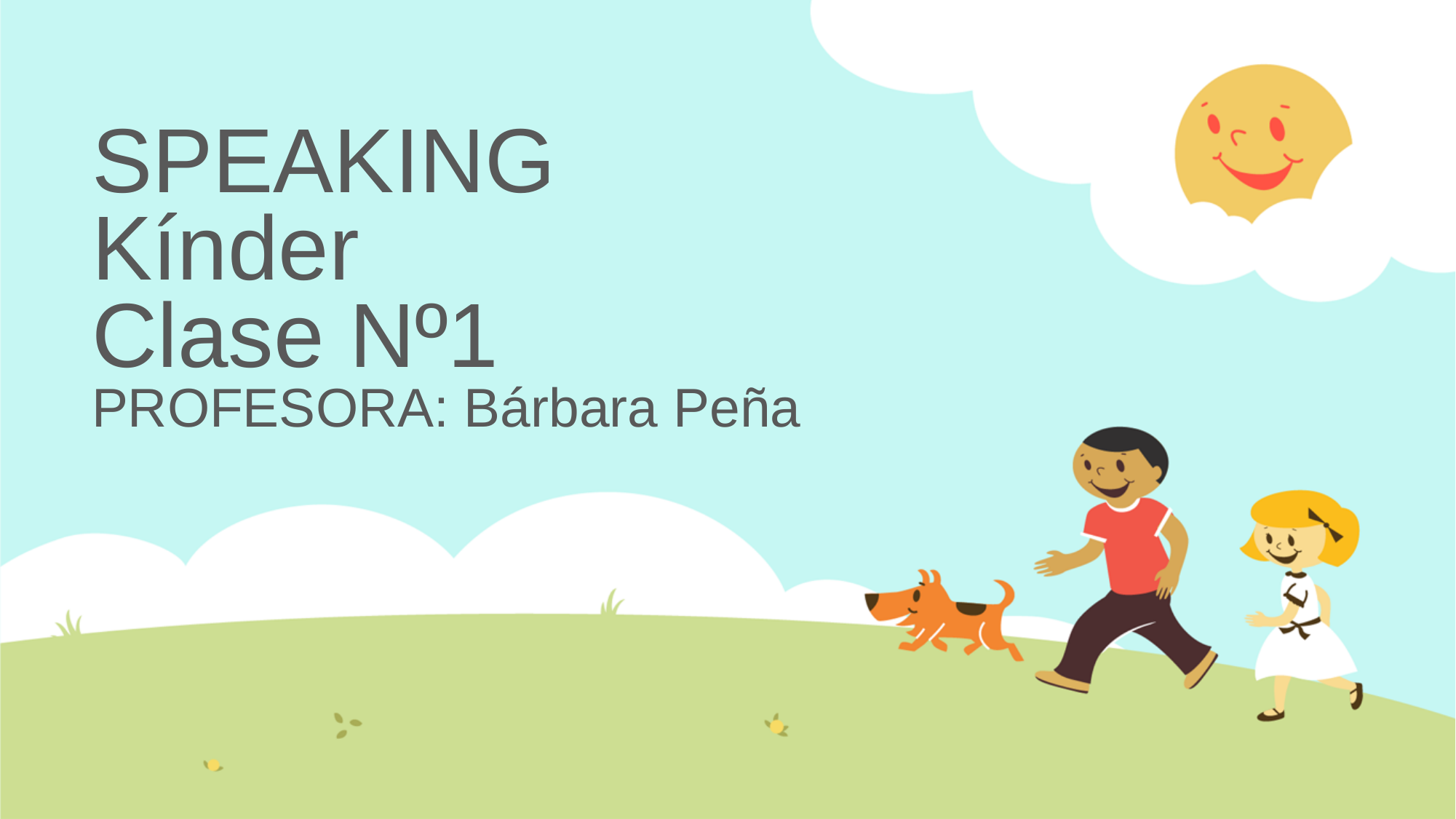

# SPEAKING Kínder Clase Nº1 PROFESORA: Bárbara Peña